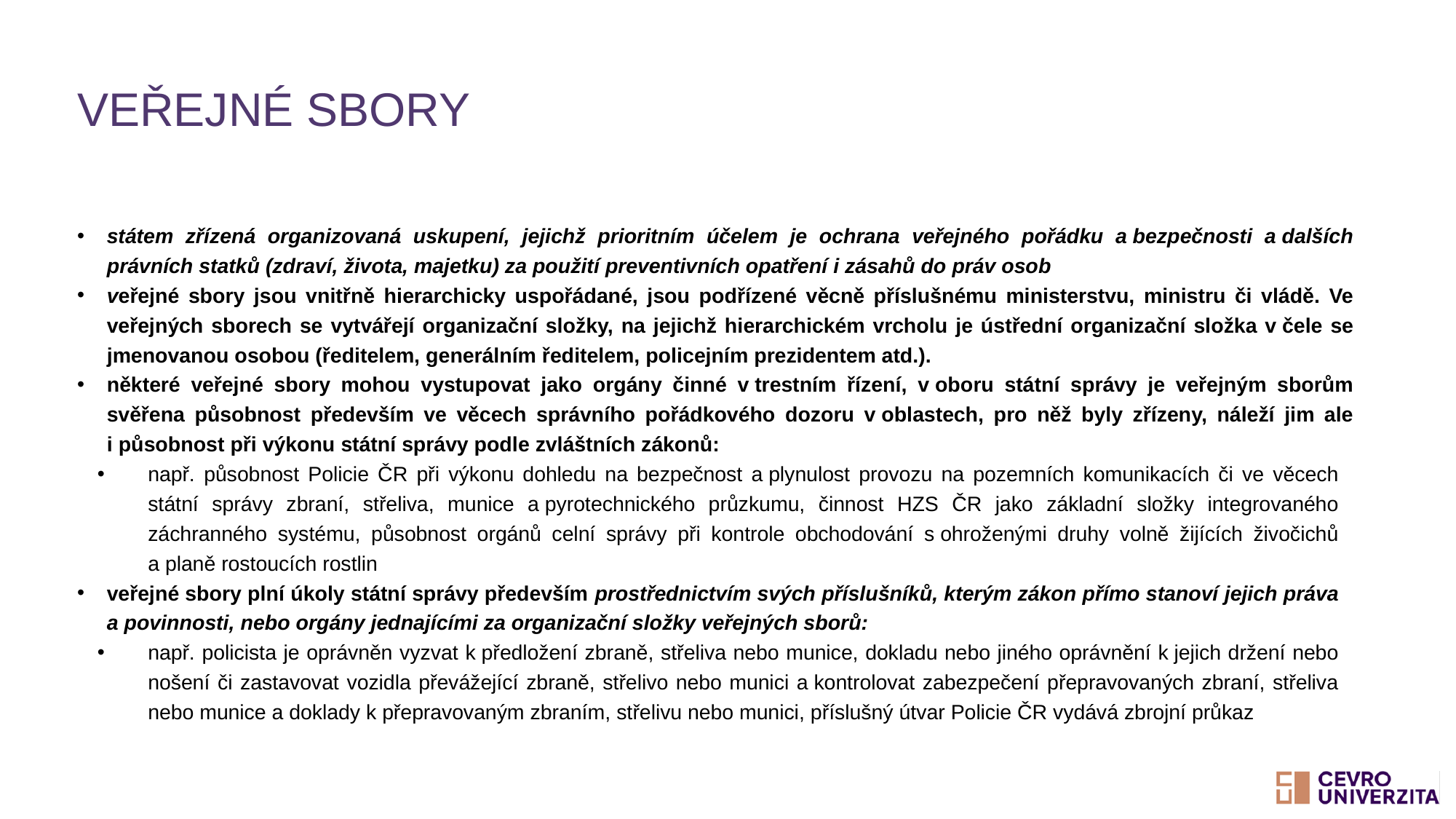

# Veřejné sbory
státem zřízená organizovaná uskupení, jejichž prioritním účelem je ochrana veřejného pořádku a bezpečnosti a dalších právních statků (zdraví, života, majetku) za použití preventivních opatření i zásahů do práv osob
veřejné sbory jsou vnitřně hierarchicky uspořádané, jsou podřízené věcně příslušnému ministerstvu, ministru či vládě. Ve veřejných sborech se vytvářejí organizační složky, na jejichž hierarchickém vrcholu je ústřední organizační složka v čele se jmenovanou osobou (ředitelem, generálním ředitelem, policejním prezidentem atd.).
některé veřejné sbory mohou vystupovat jako orgány činné v trestním řízení, v oboru státní správy je veřejným sborům svěřena působnost především ve věcech správního pořádkového dozoru v oblastech, pro něž byly zřízeny, náleží jim ale i působnost při výkonu státní správy podle zvláštních zákonů:
např. působnost Policie ČR při výkonu dohledu na bezpečnost a plynulost provozu na pozemních komunikacích či ve věcech státní správy zbraní, střeliva, munice a pyrotechnického průzkumu, činnost HZS ČR jako základní složky integrovaného záchranného systému, působnost orgánů celní správy při kontrole obchodování s ohroženými druhy volně žijících živočichů a planě rostoucích rostlin
veřejné sbory plní úkoly státní správy především prostřednictvím svých příslušníků, kterým zákon přímo stanoví jejich práva a povinnosti, nebo orgány jednajícími za organizační složky veřejných sborů:
např. policista je oprávněn vyzvat k předložení zbraně, střeliva nebo munice, dokladu nebo jiného oprávnění k jejich držení nebo nošení či zastavovat vozidla převážející zbraně, střelivo nebo munici a kontrolovat zabezpečení přepravovaných zbraní, střeliva nebo munice a doklady k přepravovaným zbraním, střelivu nebo munici, příslušný útvar Policie ČR vydává zbrojní průkaz